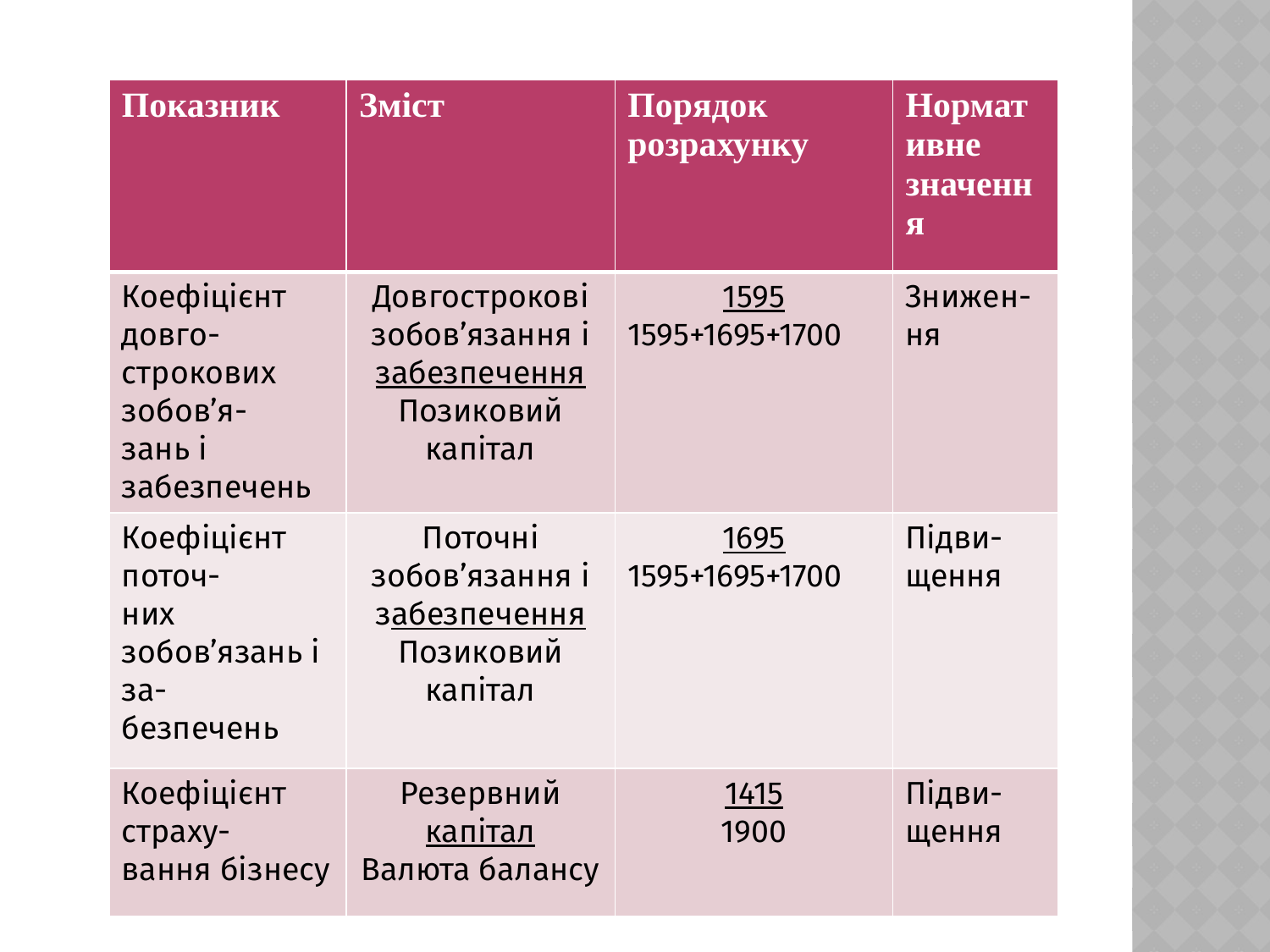

| Показник | Зміст | Порядок розрахунку | Нормативне значення |
| --- | --- | --- | --- |
| Коефіцієнт довго- строкових зобов’я- зань і забезпечень | Довгострокові зобов’язання і забезпечення Позиковий капітал | 1595 1595+1695+1700 | Знижен-ня |
| Коефіцієнт поточ- них зобов’язань і за- безпечень | Поточні зобов’язання і забезпечення Позиковий капітал | 1695 1595+1695+1700 | Підви- щення |
| Коефіцієнт страху- вання бізнесу | Резервний капітал Валюта балансу | 1415 1900 | Підви- щення |

| Показник | Зміст | Порядок розрахунку | Нормативне значення |
| --- | --- | --- | --- |
| Коефіцієнт фінансо- вої автономії | Власний капітал Валюта балансу | 1495 1900 | ≥ 0,5 |
| Коефіцієнт концент- рації позикового капіталу | Позиковий капітал Валюта балансу | 1595+1695+1700 1900 | < 0,5 |
| Коефіцієнт фінансо- вого ризику | Позиковий капітал Власний капітал | 1595+1695+1700 1495 | < 1 |